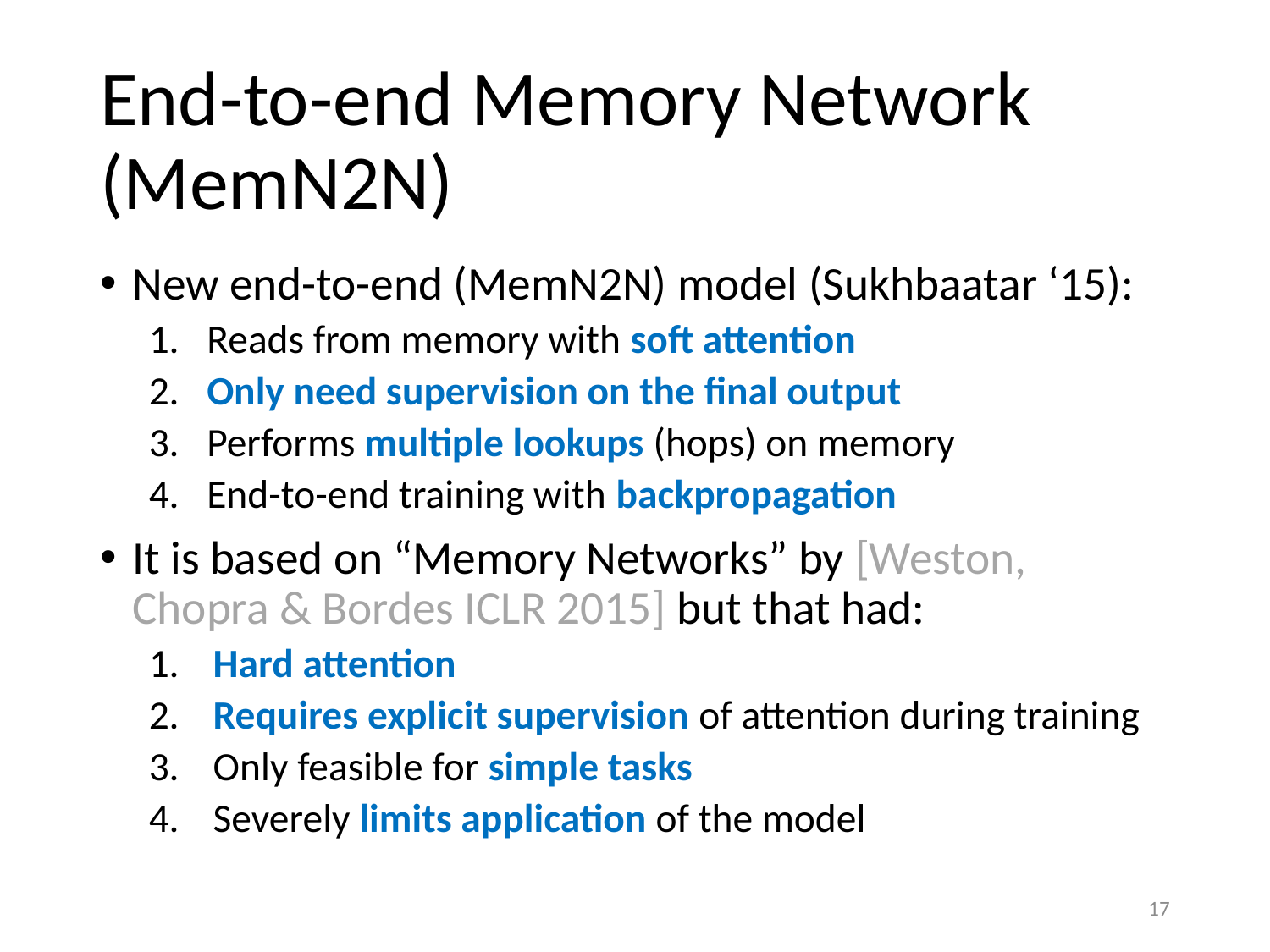

# End-to-end Memory Network (MemN2N)
New end-to-end (MemN2N) model (Sukhbaatar ‘15):
 Reads from memory with soft attention
 Only need supervision on the final output
 Performs multiple lookups (hops) on memory
 End-to-end training with backpropagation
It is based on “Memory Networks” by [Weston, Chopra & Bordes ICLR 2015] but that had:
 Hard attention
 Requires explicit supervision of attention during training
 Only feasible for simple tasks
 Severely limits application of the model
17